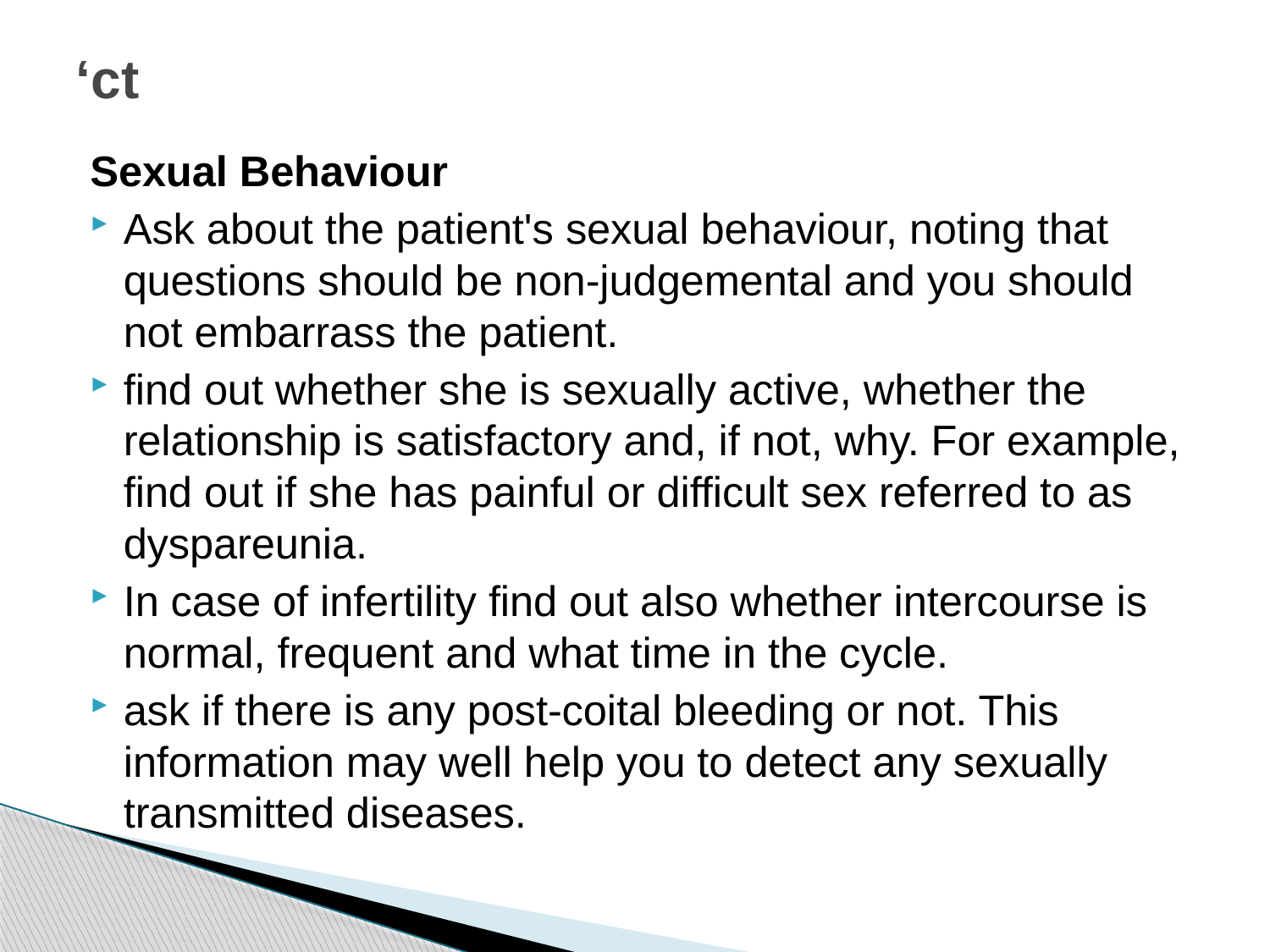

# ‘ct
Sexual Behaviour
Ask about the patient's sexual behaviour, noting that questions should be non-judgemental and you should not embarrass the patient.
find out whether she is sexually active, whether the relationship is satisfactory and, if not, why. For example, find out if she has painful or difficult sex referred to as dyspareunia.
In case of infertility find out also whether intercourse is normal, frequent and what time in the cycle.
ask if there is any post-coital bleeding or not. This information may well help you to detect any sexually transmitted diseases.

6